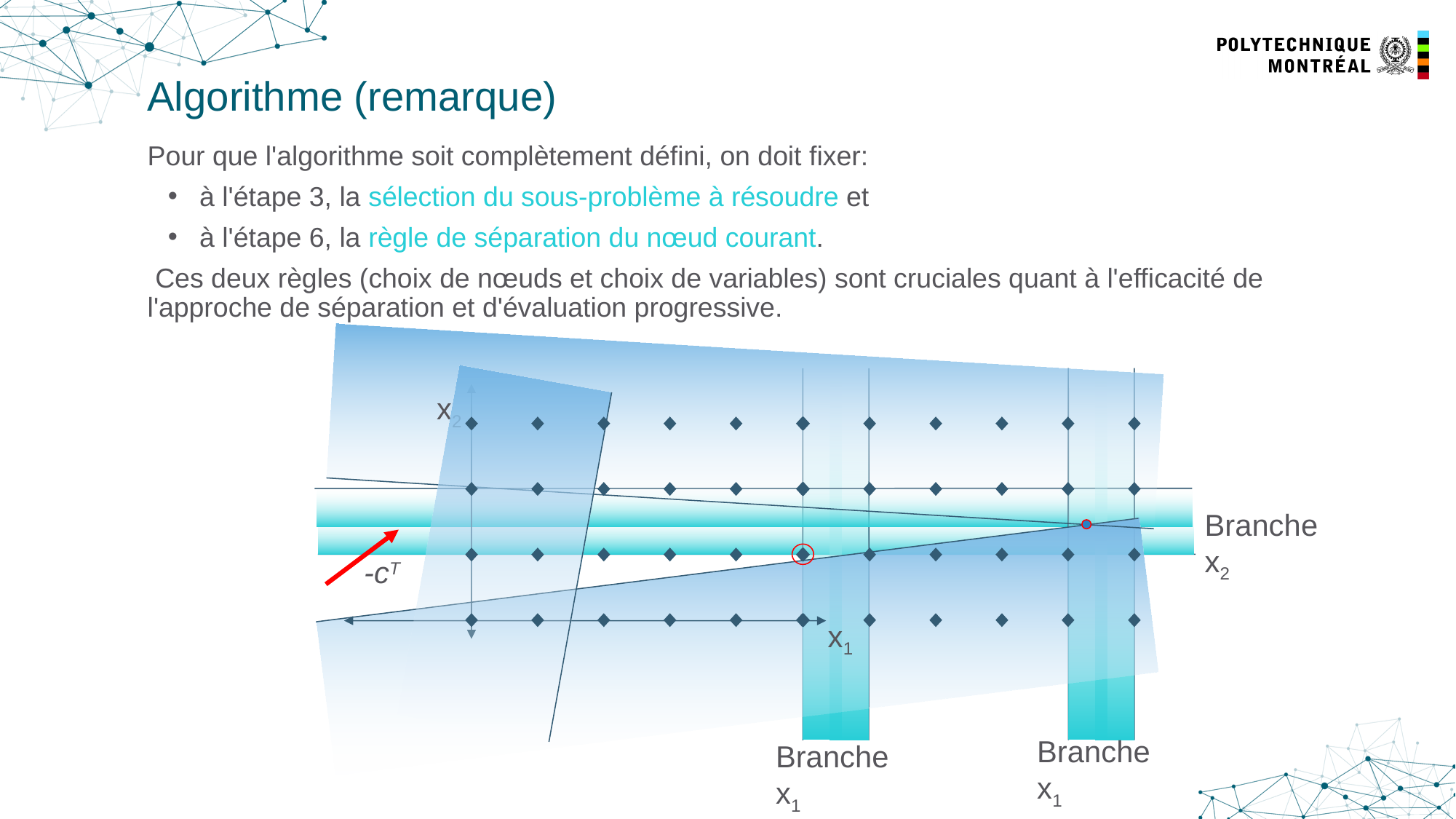

24
# Algorithme (remarque)
Pour que l'algorithme soit complètement défini, on doit fixer:
 à l'étape 3, la sélection du sous-problème à résoudre et
 à l'étape 6, la règle de séparation du nœud courant.
 Ces deux règles (choix de nœuds et choix de variables) sont cruciales quant à l'efficacité de l'approche de séparation et d'évaluation progressive.

x2
x1

Branche x2

-cT

Branche x1
Branche x1